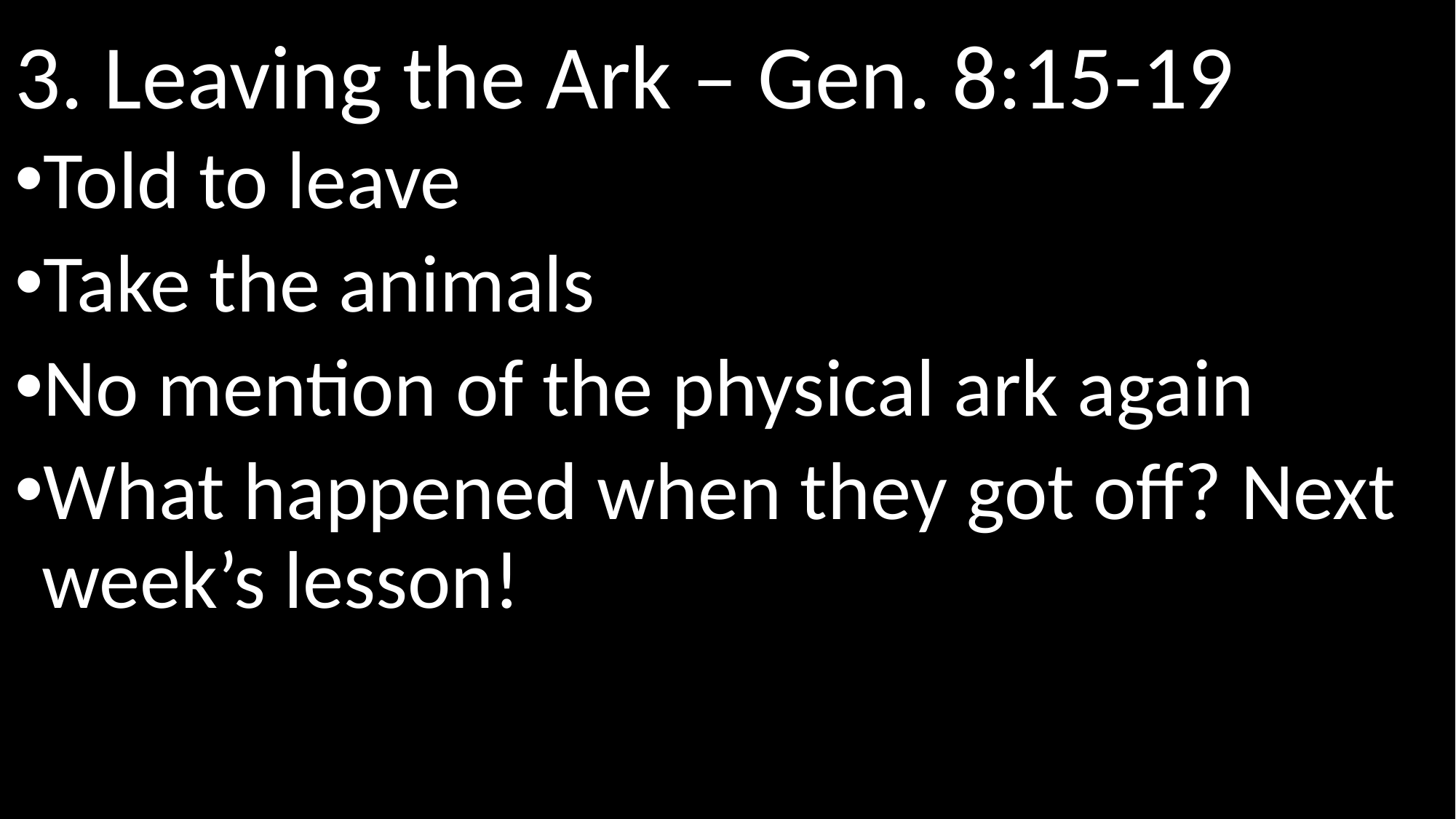

# 3. Leaving the Ark – Gen. 8:15-19
Told to leave
Take the animals
No mention of the physical ark again
What happened when they got off? Next week’s lesson!